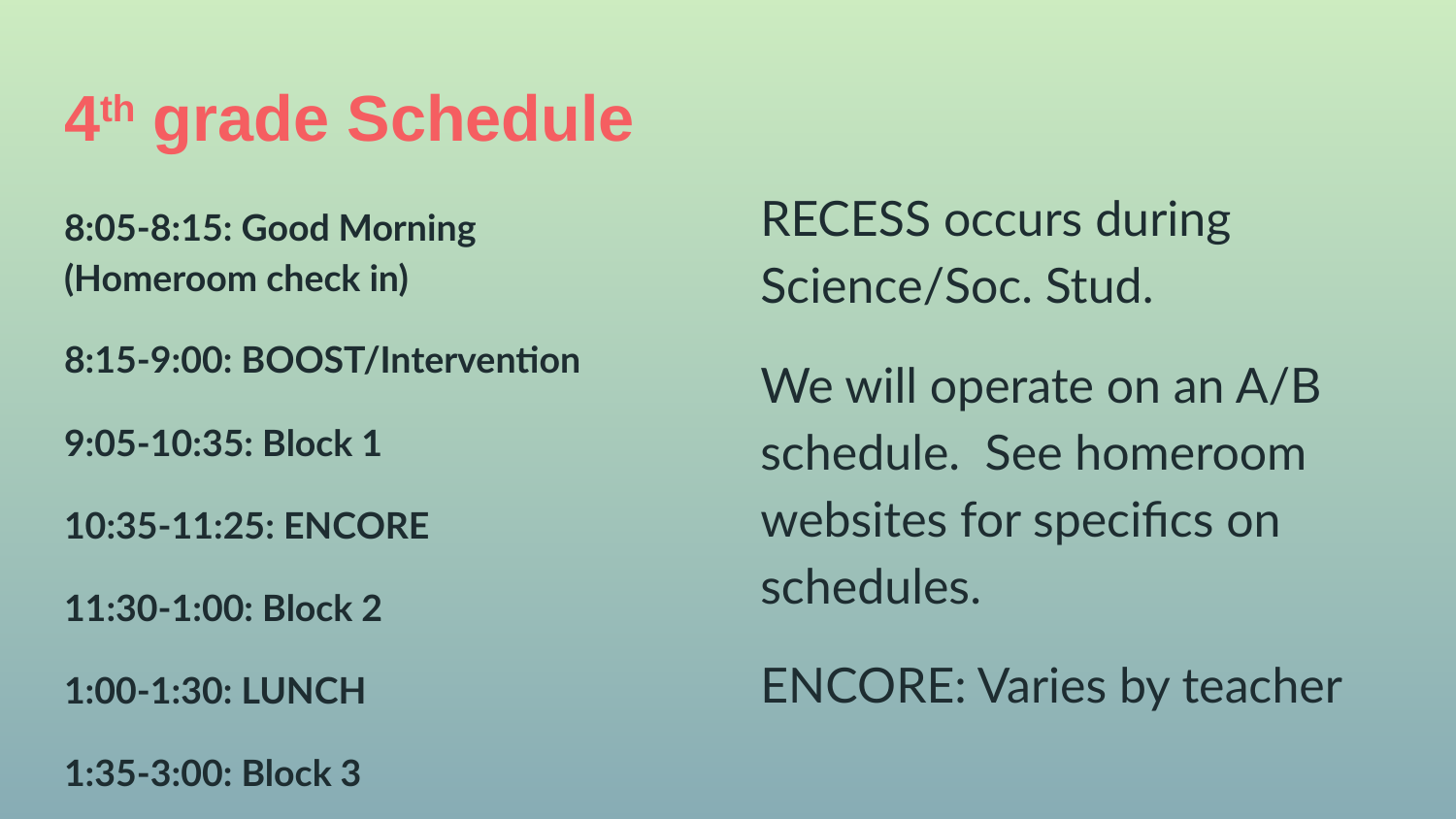

# 4th grade Schedule

RECESS occurs during Science/Soc. Stud.
We will operate on an A/B schedule.  See homeroom websites for specifics on schedules.
ENCORE: Varies by teacher

8:05-8:15: Good Morning (Homeroom check in)
8:15-9:00: BOOST/Intervention
9:05-10:35: Block 1
10:35-11:25: ENCORE
11:30-1:00: Block 2
1:00-1:30: LUNCH
1:35-3:00: Block 3